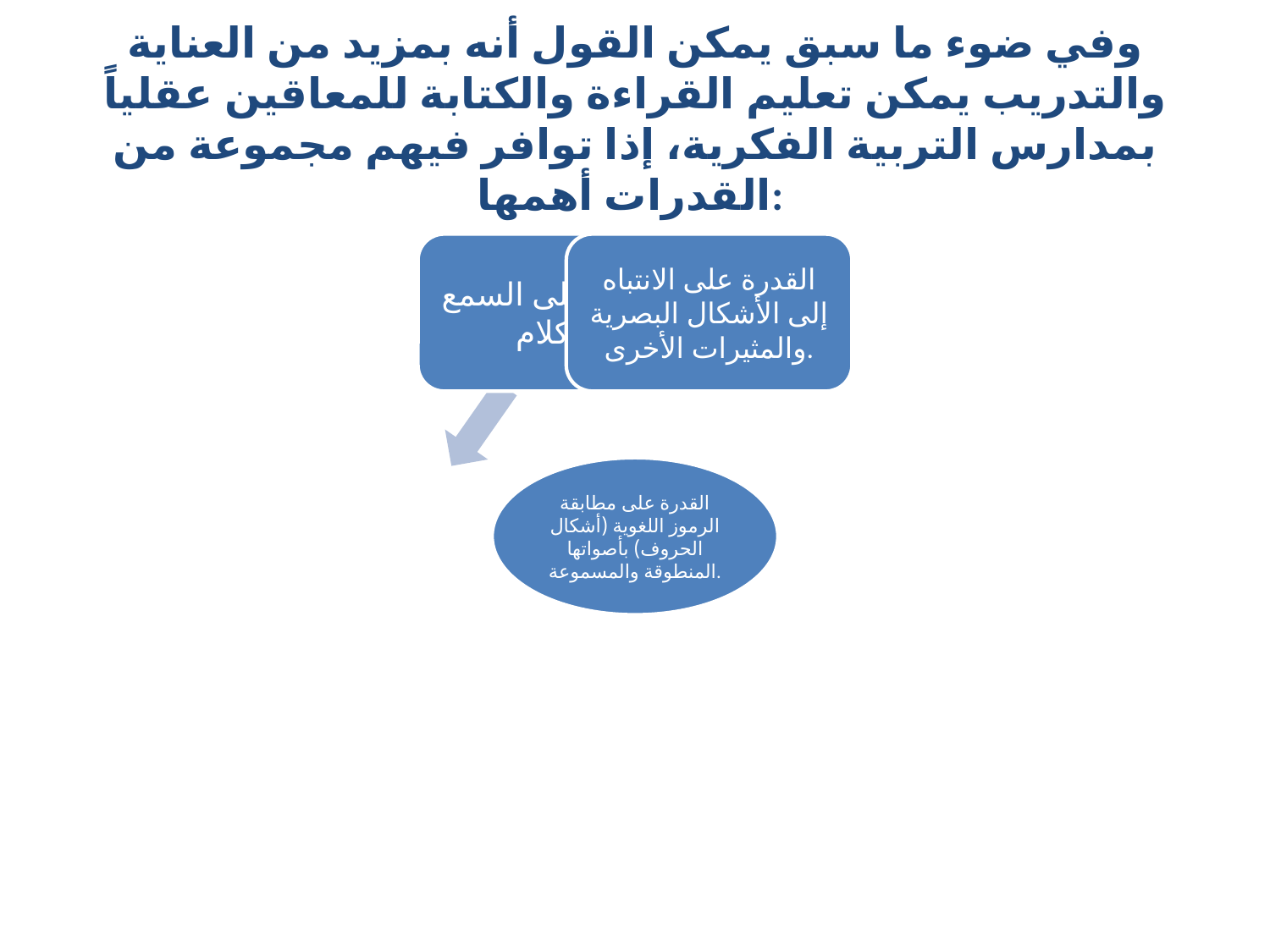

# وفي ضوء ما سبق يمكن القول أنه بمزيد من العناية والتدريب يمكن تعليم القراءة والكتابة للمعاقين عقلياً بمدارس التربية الفكرية، إذا توافر فيهم مجموعة من القدرات أهمها: